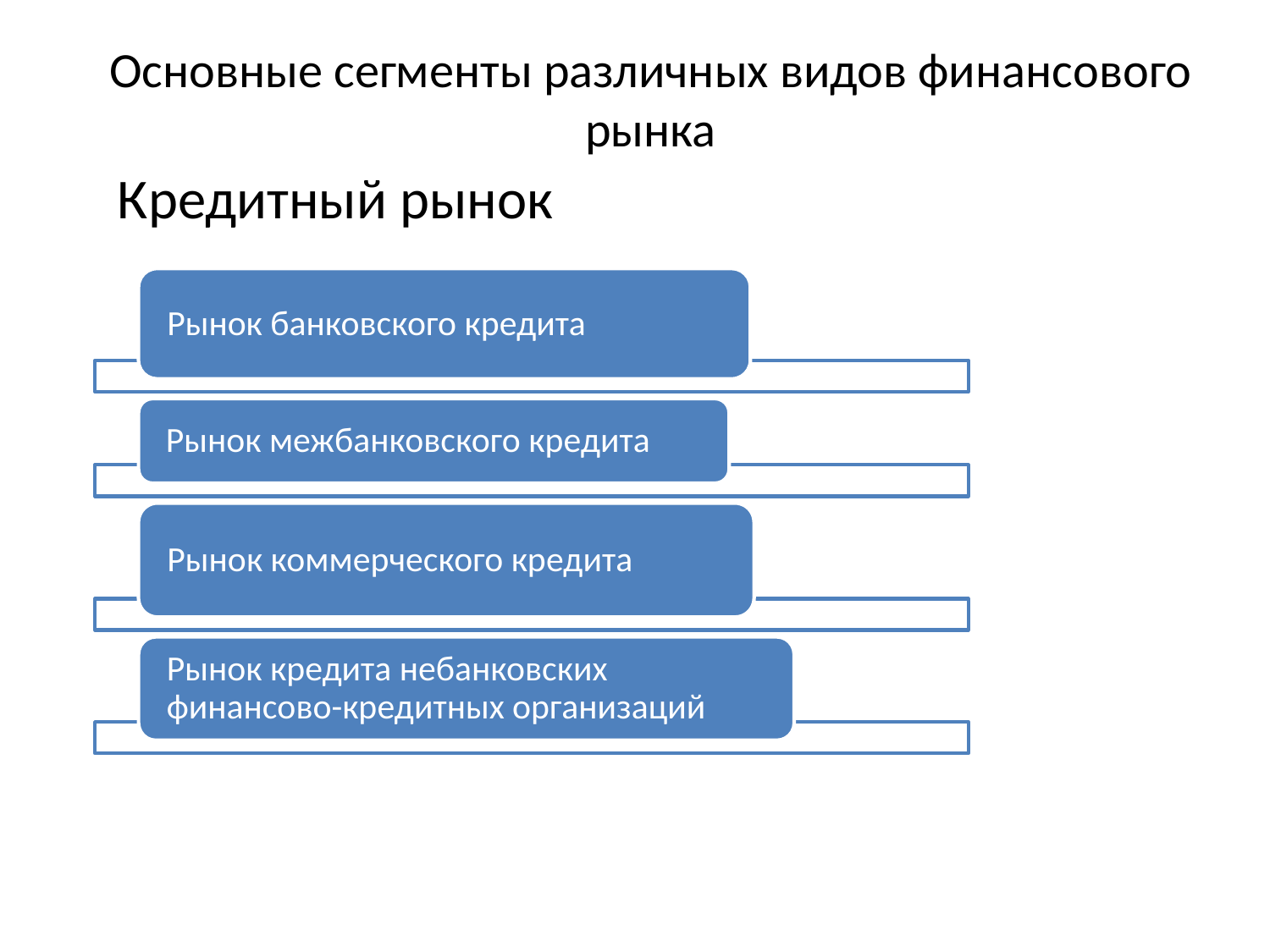

# Основные сегменты различных видов финансового рынка
Кредитный рынок

Рынок банковского кредита
Рынок межбанковского кредита
Рынок коммерческого кредита
Рынок кредита небанковских финансово-кредитных организаций